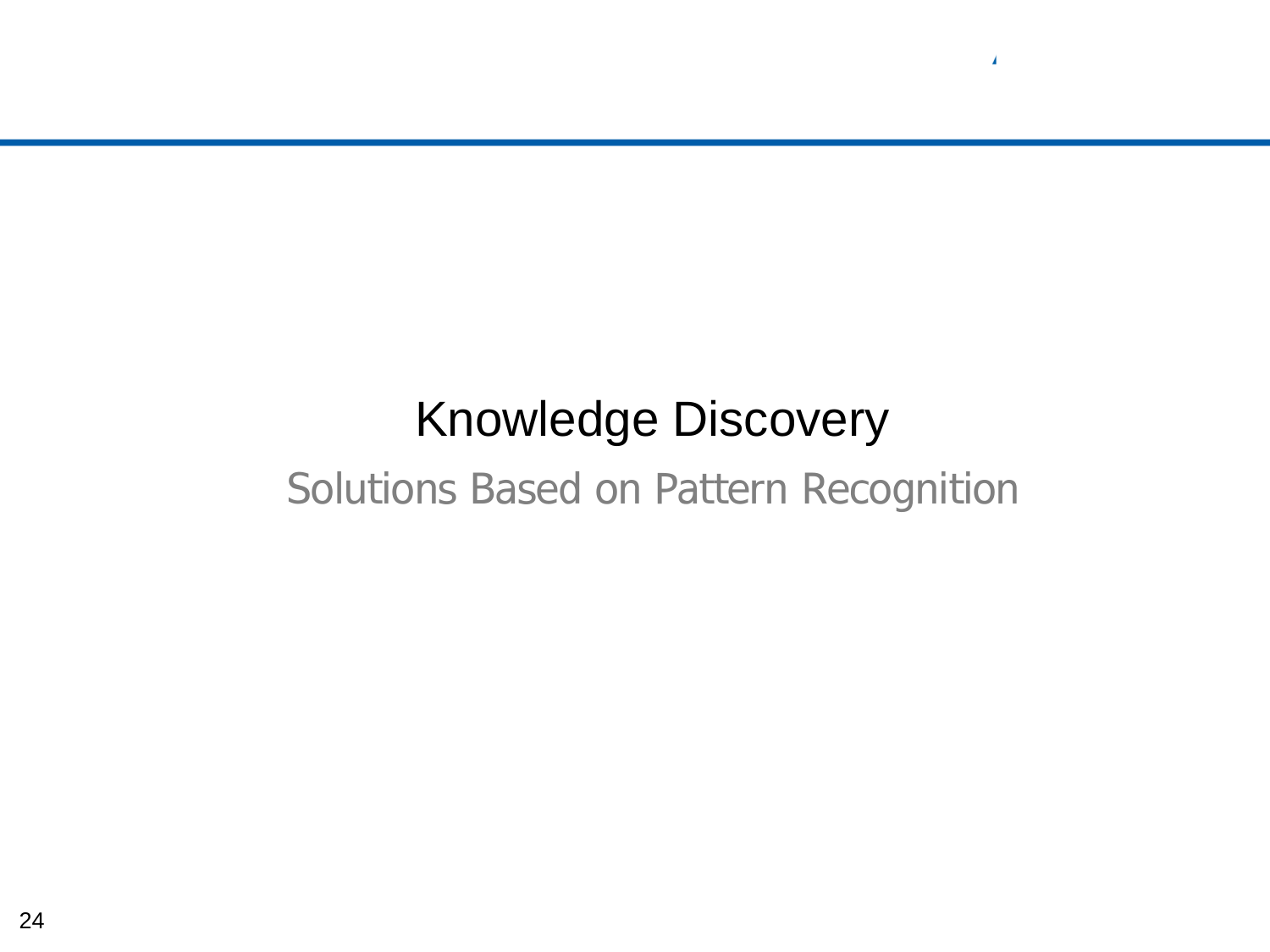

# Knowledge Discovery
Solutions Based on Pattern Recognition
24